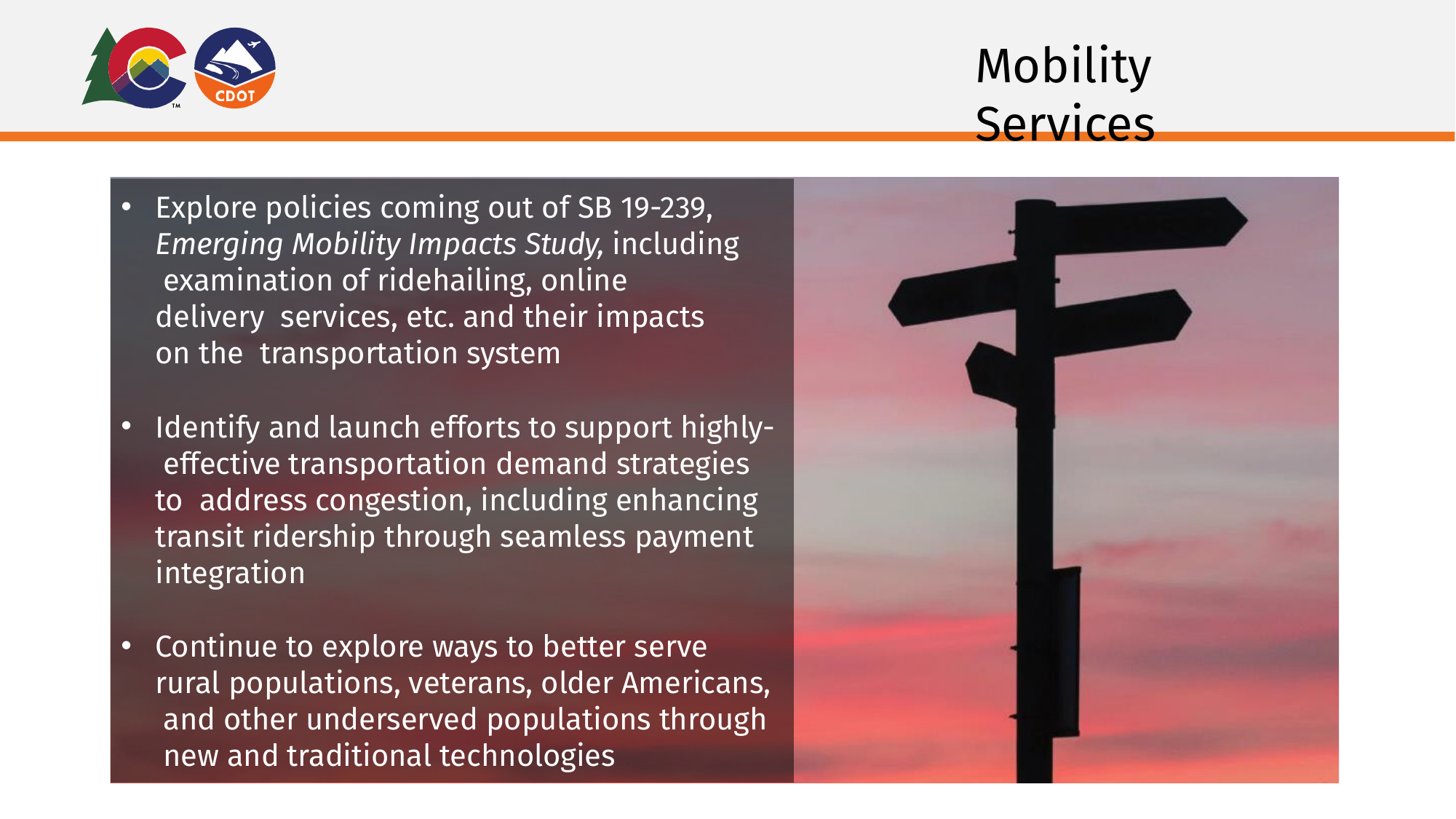

# Mobility Services

Explore policies coming out of SB 19-239,  Emerging Mobility Impacts Study, including  examination of ridehailing, online delivery  services, etc. and their impacts on the  transportation system

Identify and launch efforts to support highly-  effective transportation demand strategies to  address congestion, including enhancing  transit ridership through seamless payment  integration

Continue to explore ways to better serve  rural populations, veterans, older Americans,  and other underserved populations through  new and traditional technologies